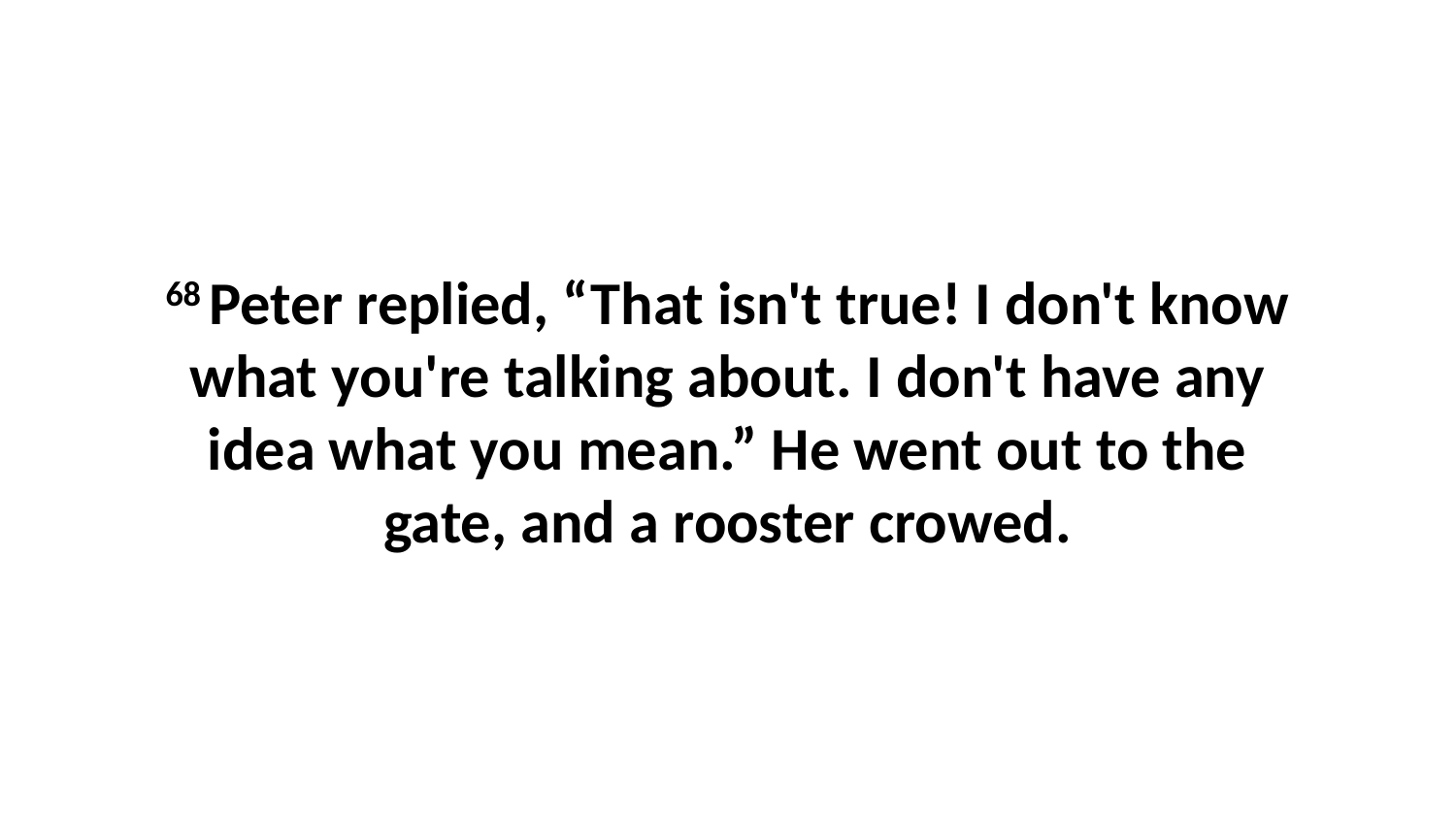

68 Peter replied, “That isn't true! I don't know what you're talking about. I don't have any idea what you mean.” He went out to the gate, and a rooster crowed.